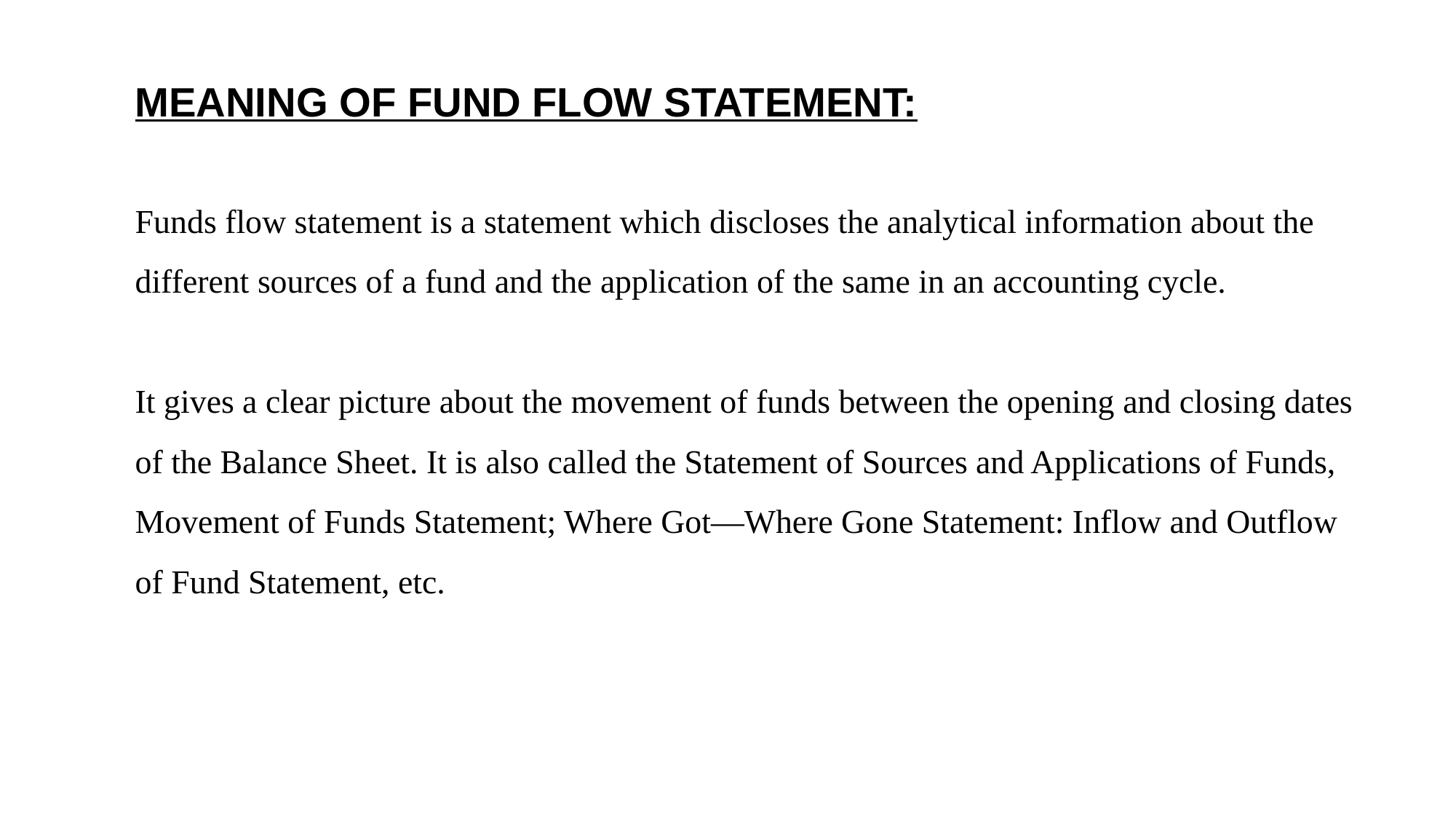

# MEANING OF FUND FLOW STATEMENT: Funds flow statement is a statement which discloses the analytical information about the different sources of a fund and the application of the same in an accounting cycle. It gives a clear picture about the movement of funds between the opening and closing dates of the Balance Sheet. It is also called the Statement of Sources and Applications of Funds, Movement of Funds Statement; Where Got—Where Gone Statement: Inflow and Outflow of Fund Statement, etc.